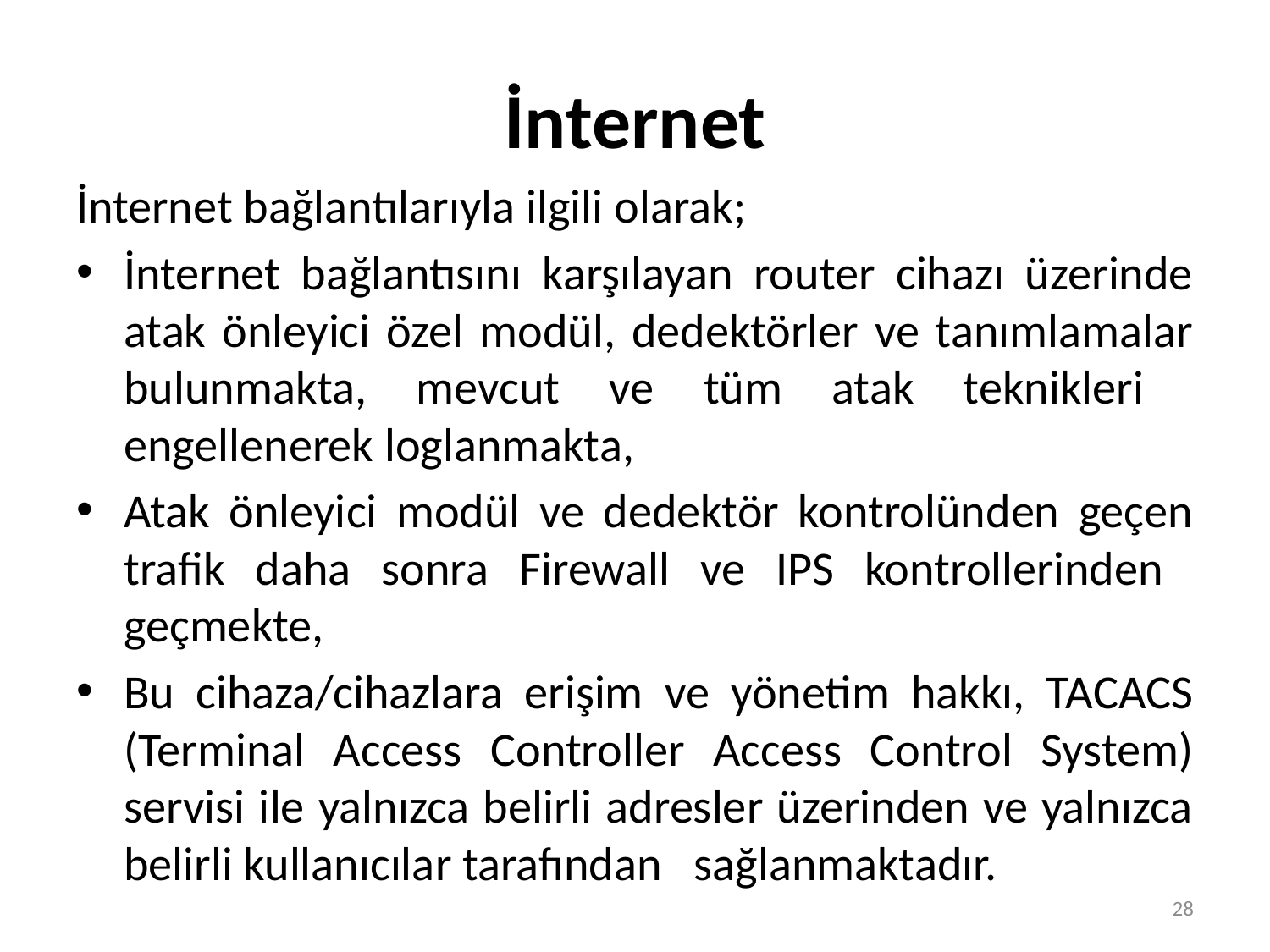

# İnternet
İnternet bağlantılarıyla ilgili olarak;
İnternet bağlantısını karşılayan router cihazı üzerinde atak önleyici özel modül, dedektörler ve tanımlamalar bulunmakta, mevcut ve tüm atak teknikleri  engellenerek loglanmakta,
Atak önleyici modül ve dedektör kontrolünden geçen trafik daha sonra Firewall ve IPS kontrollerinden  geçmekte,
Bu cihaza/cihazlara erişim ve yönetim hakkı, TACACS (Terminal Access Controller Access Control System) servisi ile yalnızca belirli adresler üzerinden ve yalnızca belirli kullanıcılar tarafından   sağlanmaktadır.
28